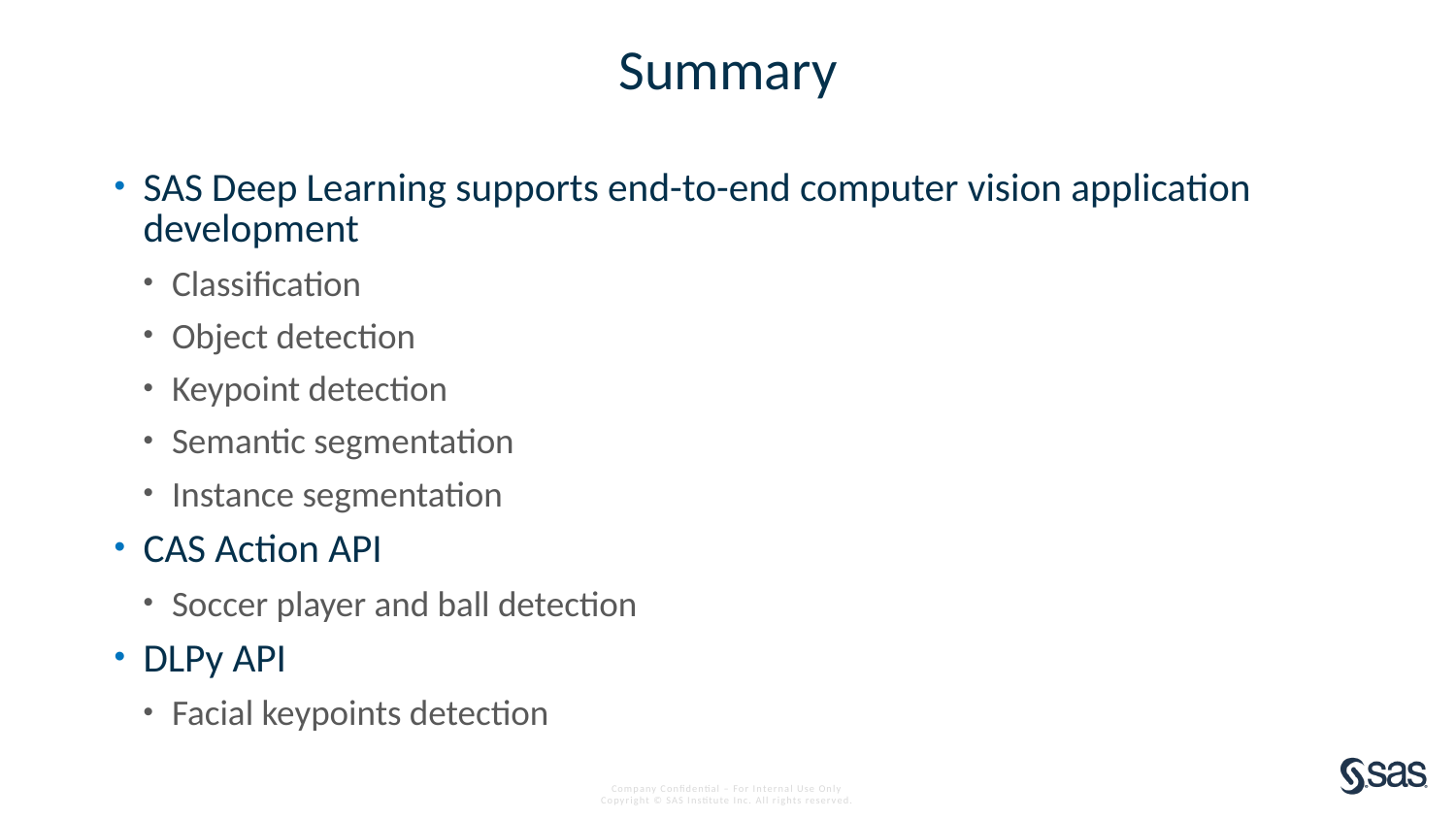

# Summary

SAS Deep Learning supports end-to-end computer vision application development
Classification
Object detection
Keypoint detection
Semantic segmentation
Instance segmentation
CAS Action API
Soccer player and ball detection
DLPy API
Facial keypoints detection